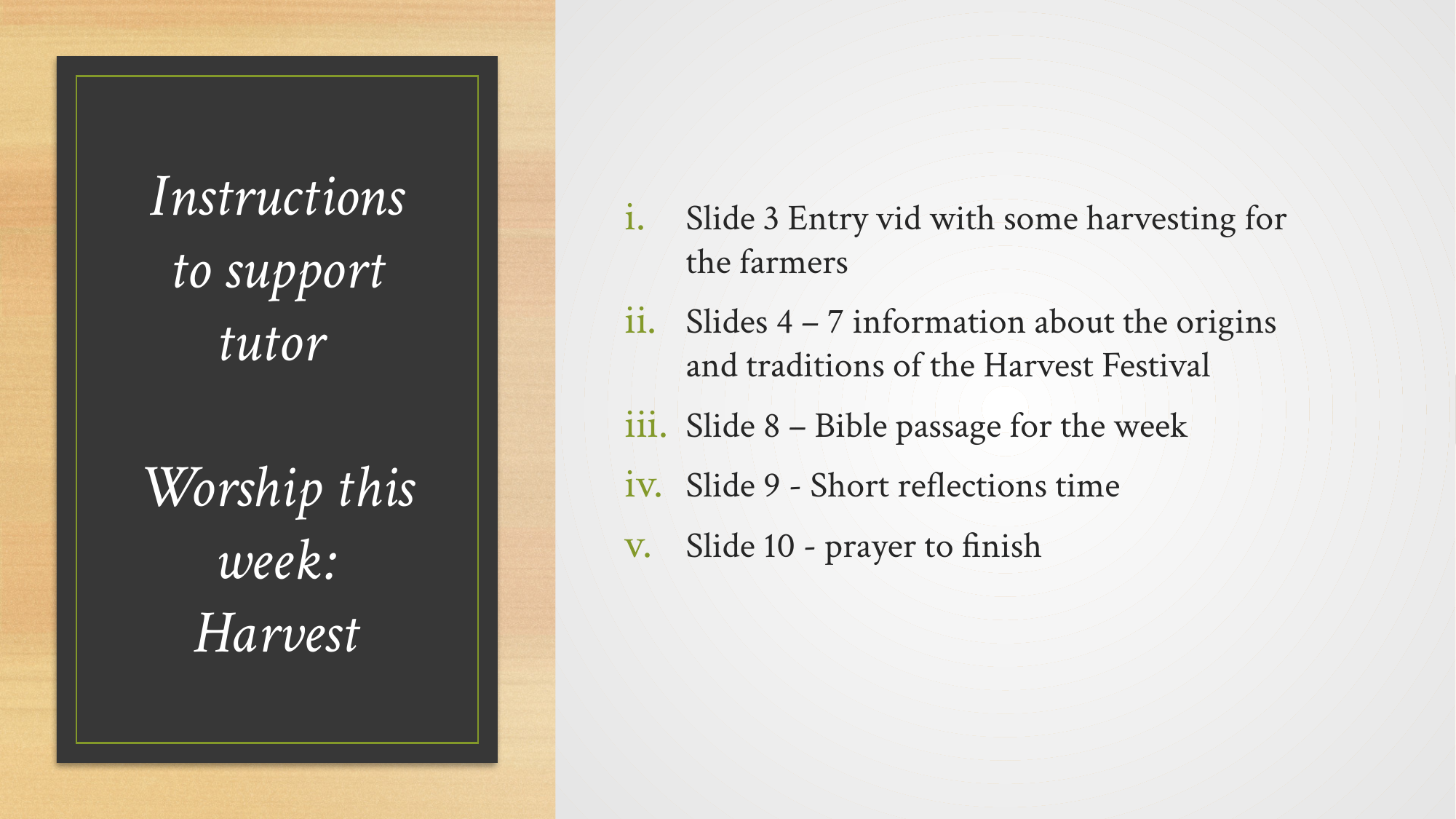

Slide 3 Entry vid with some harvesting for the farmers
Slides 4 – 7 information about the origins and traditions of the Harvest Festival
Slide 8 – Bible passage for the week
Slide 9 - Short reflections time
Slide 10 - prayer to finish

# Instructions to support tutor Worship this week: Harvest